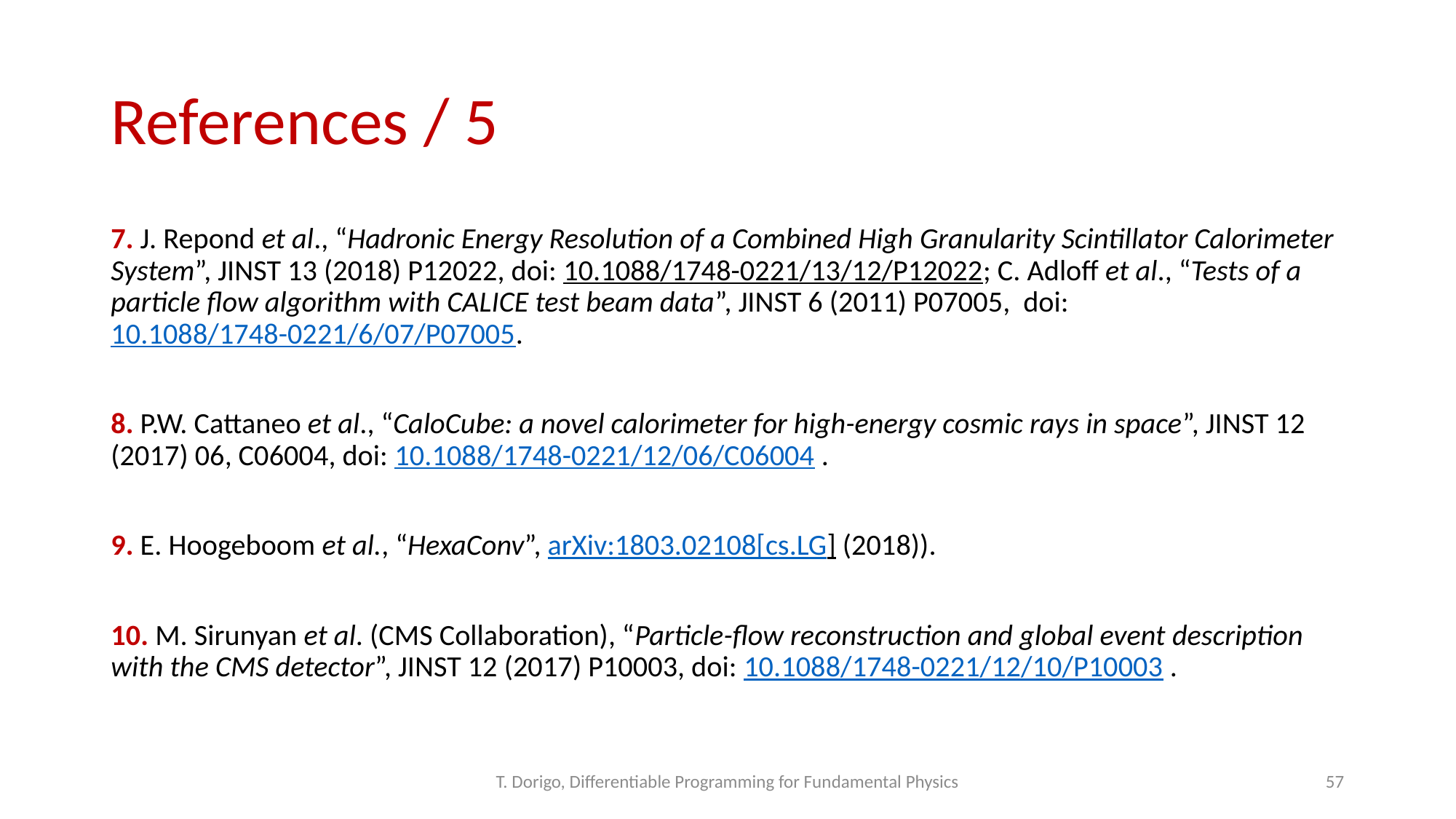

# References / 5
7. J. Repond et al., “Hadronic Energy Resolution of a Combined High Granularity Scintillator Calorimeter System”, JINST 13 (2018) P12022, doi: 10.1088/1748-0221/13/12/P12022; C. Adloff et al., “Tests of a particle flow algorithm with CALICE test beam data”, JINST 6 (2011) P07005,  doi: 10.1088/1748-0221/6/07/P07005.

8. P.W. Cattaneo et al., “CaloCube: a novel calorimeter for high-energy cosmic rays in space”, JINST 12 (2017) 06, C06004, doi: 10.1088/1748-0221/12/06/C06004 .

9. E. Hoogeboom et al., “HexaConv”, arXiv:1803.02108[cs.LG] (2018)).

10. M. Sirunyan et al. (CMS Collaboration), “Particle-flow reconstruction and global event description with the CMS detector”, JINST 12 (2017) P10003, doi: 10.1088/1748-0221/12/10/P10003 .

T. Dorigo, Differentiable Programming for Fundamental Physics
57